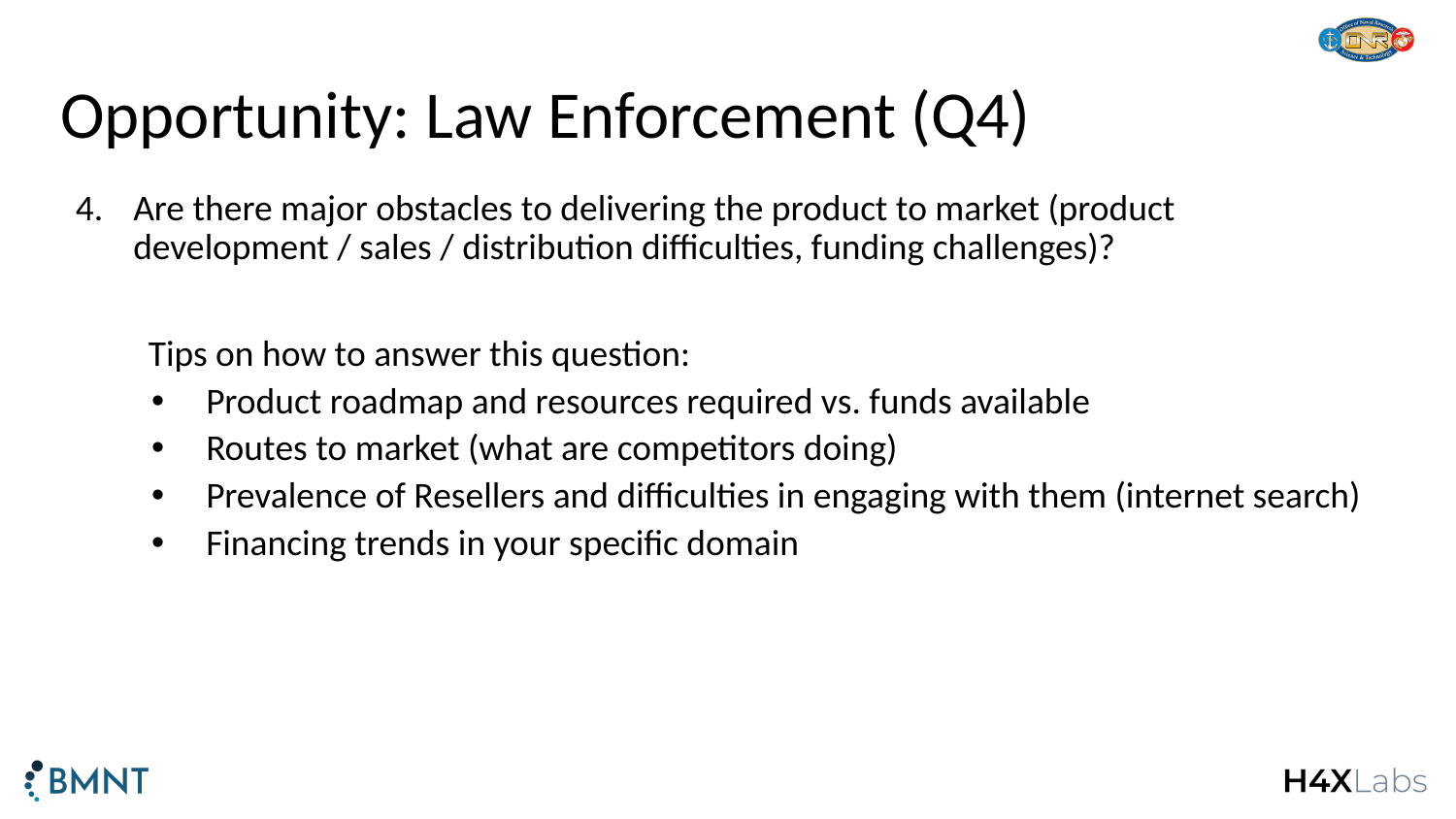

# Opportunity: Law Enforcement (Q4)
Are there major obstacles to delivering the product to market (product development / sales / distribution difficulties, funding challenges)?

Tips on how to answer this question:
Product roadmap and resources required vs. funds available
Routes to market (what are competitors doing)
Prevalence of Resellers and difficulties in engaging with them (internet search)
Financing trends in your specific domain